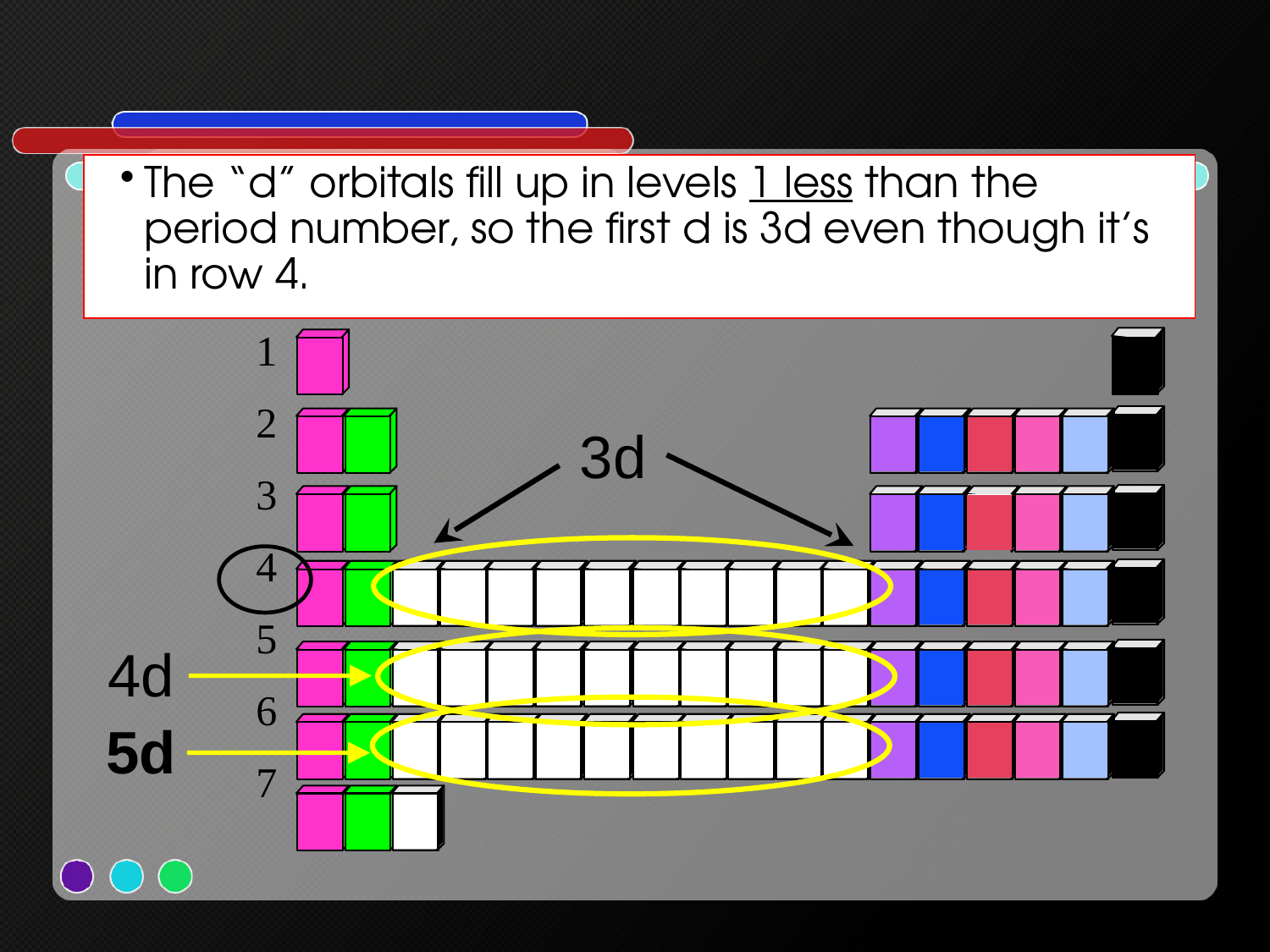

The “d” orbitals fill up in levels 1 less than the period number, so the first d is 3d even though it’s in row 4.
1
2
3
4
5
6
7

3d

4d

5d